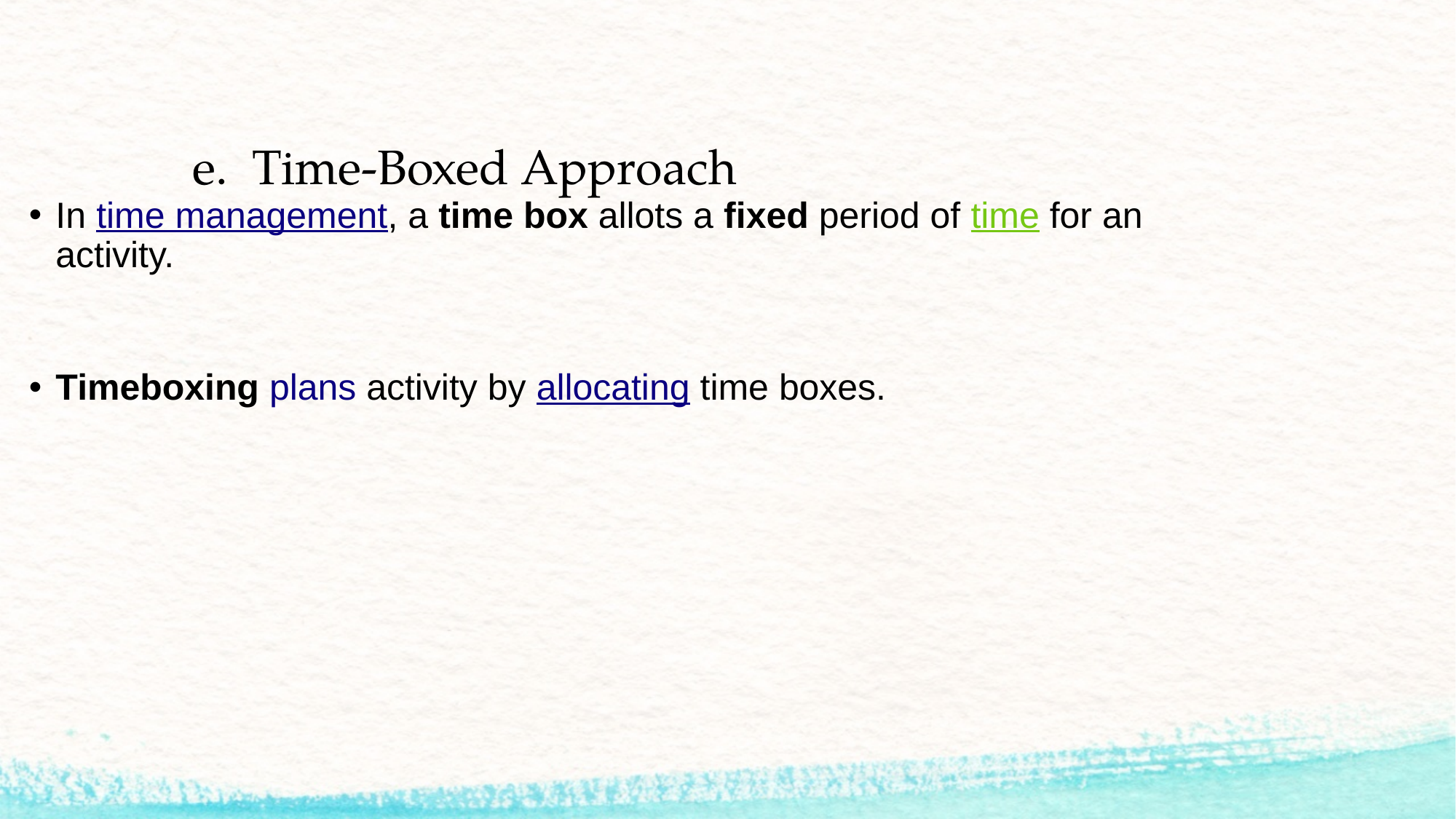

# e.  Time-Boxed Approach
In time management, a time box allots a fixed period of time for an activity.

Timeboxing plans activity by allocating time boxes.